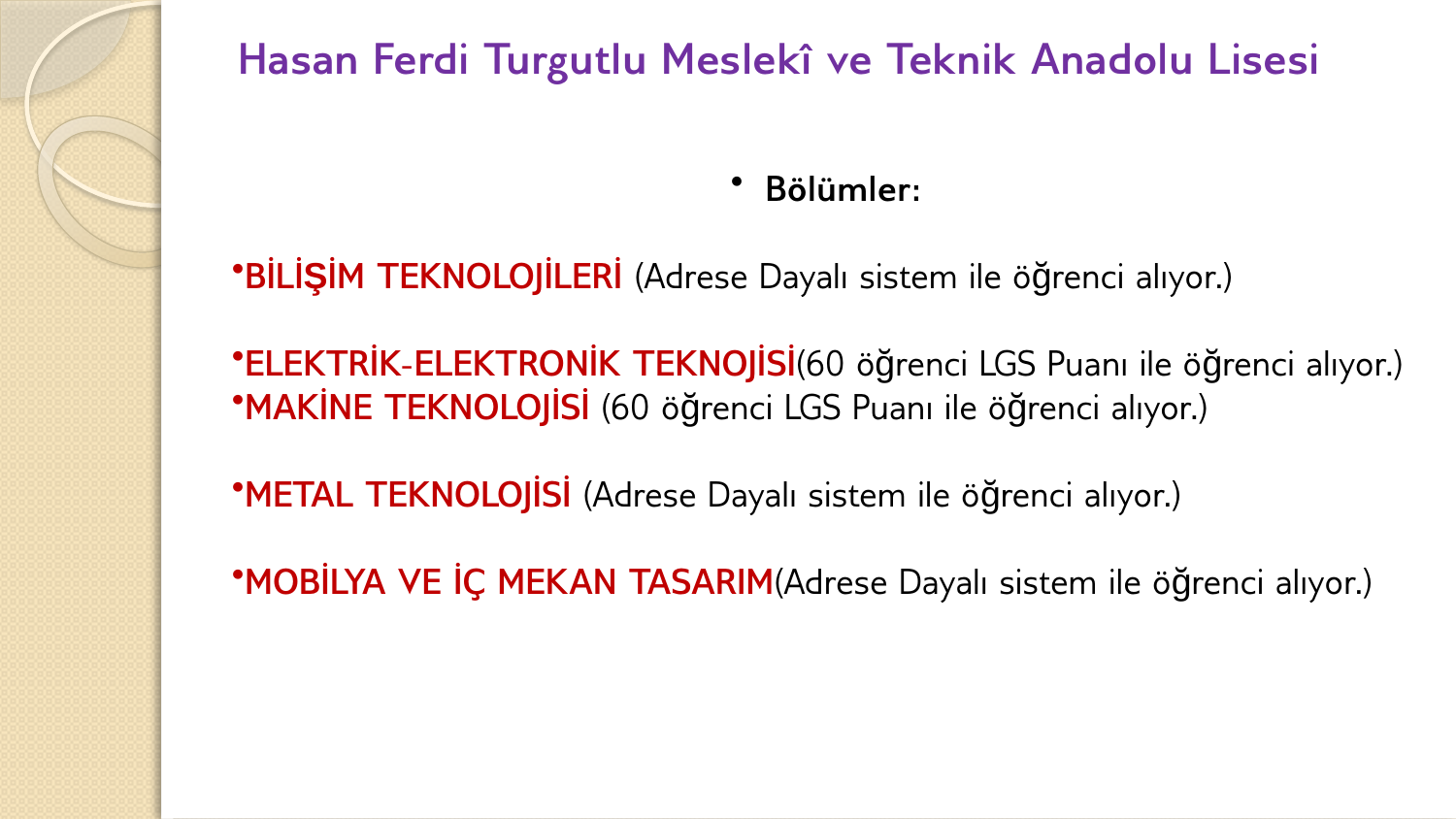

Hasan Ferdi Turgutlu Meslekî ve Teknik Anadolu Lisesi

Bölümler:

BİLİŞİM TEKNOLOJİLERİ (Adrese Dayalı sistem ile öğrenci alıyor.)

ELEKTRİK-ELEKTRONİK TEKNOJİSİ(60 öğrenci LGS Puanı ile öğrenci alıyor.)
MAKİNE TEKNOLOJİSİ (60 öğrenci LGS Puanı ile öğrenci alıyor.)

METAL TEKNOLOJİSİ (Adrese Dayalı sistem ile öğrenci alıyor.)

MOBİLYA VE İÇ MEKAN TASARIM(Adrese Dayalı sistem ile öğrenci alıyor.)